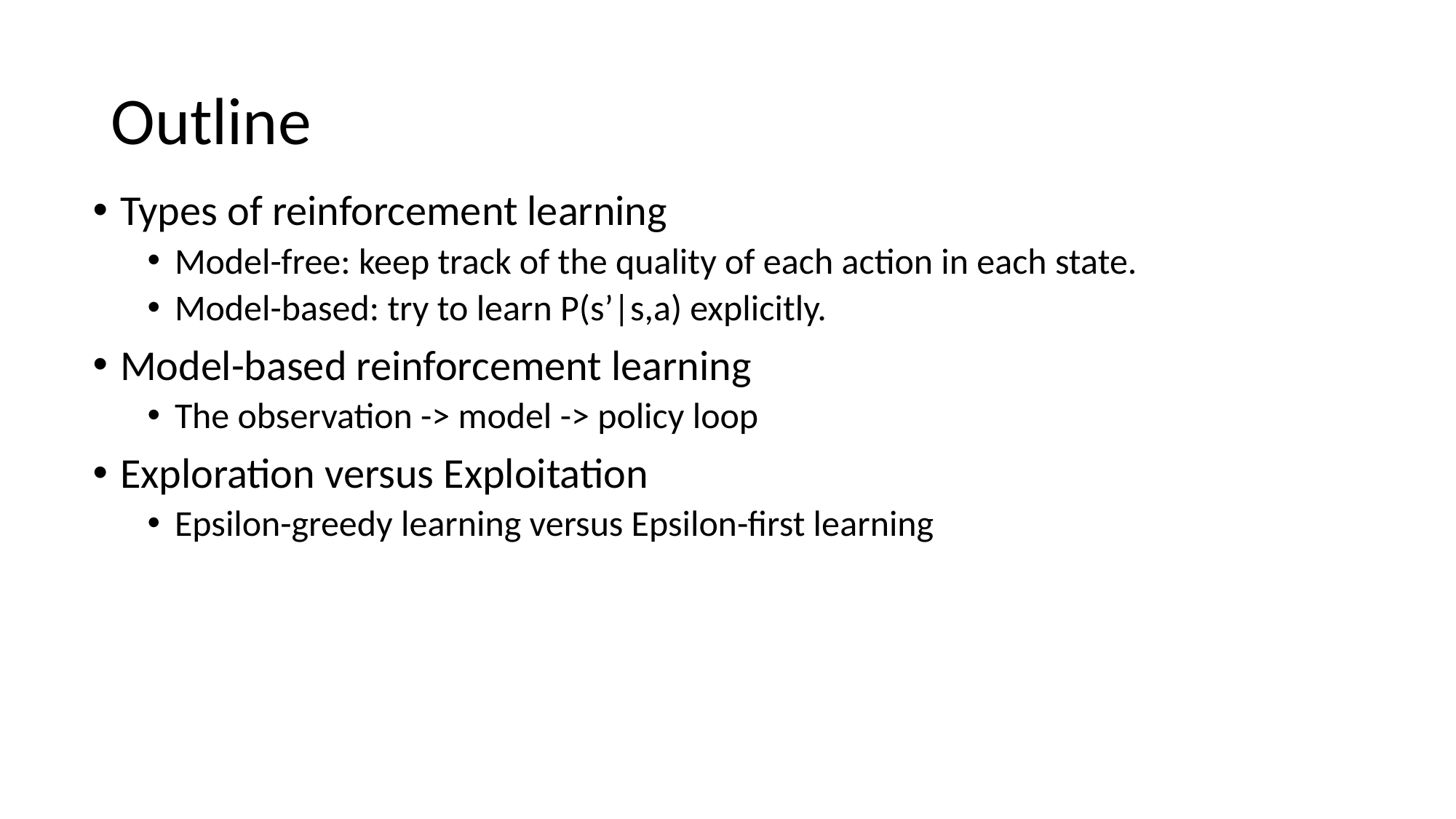

# Outline
Types of reinforcement learning
Model-free: keep track of the quality of each action in each state.
Model-based: try to learn P(s’|s,a) explicitly.
Model-based reinforcement learning
The observation -> model -> policy loop
Exploration versus Exploitation
Epsilon-greedy learning versus Epsilon-first learning